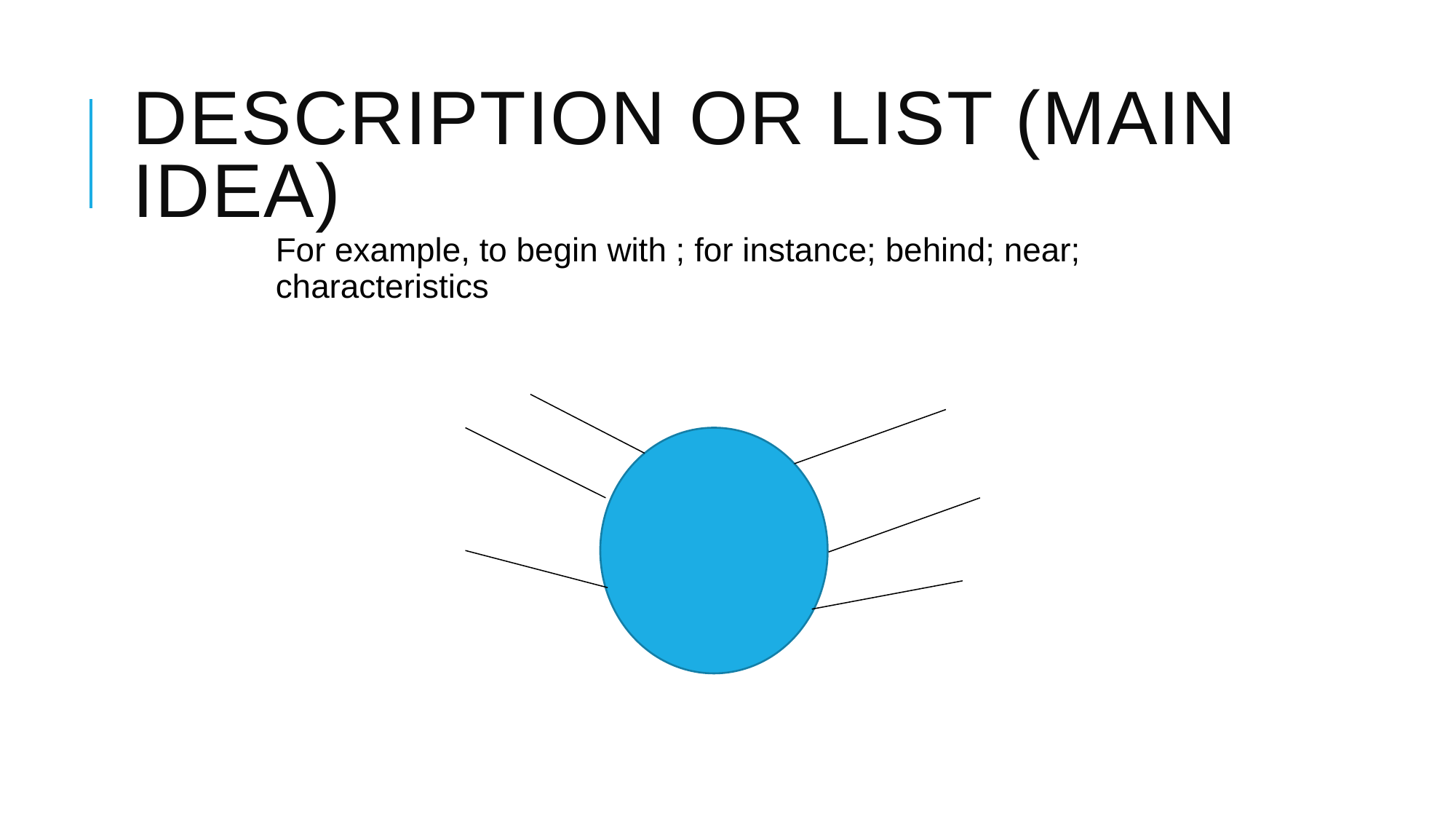

# Description or list (Main Idea)
For example, to begin with ; for instance; behind; near; characteristics